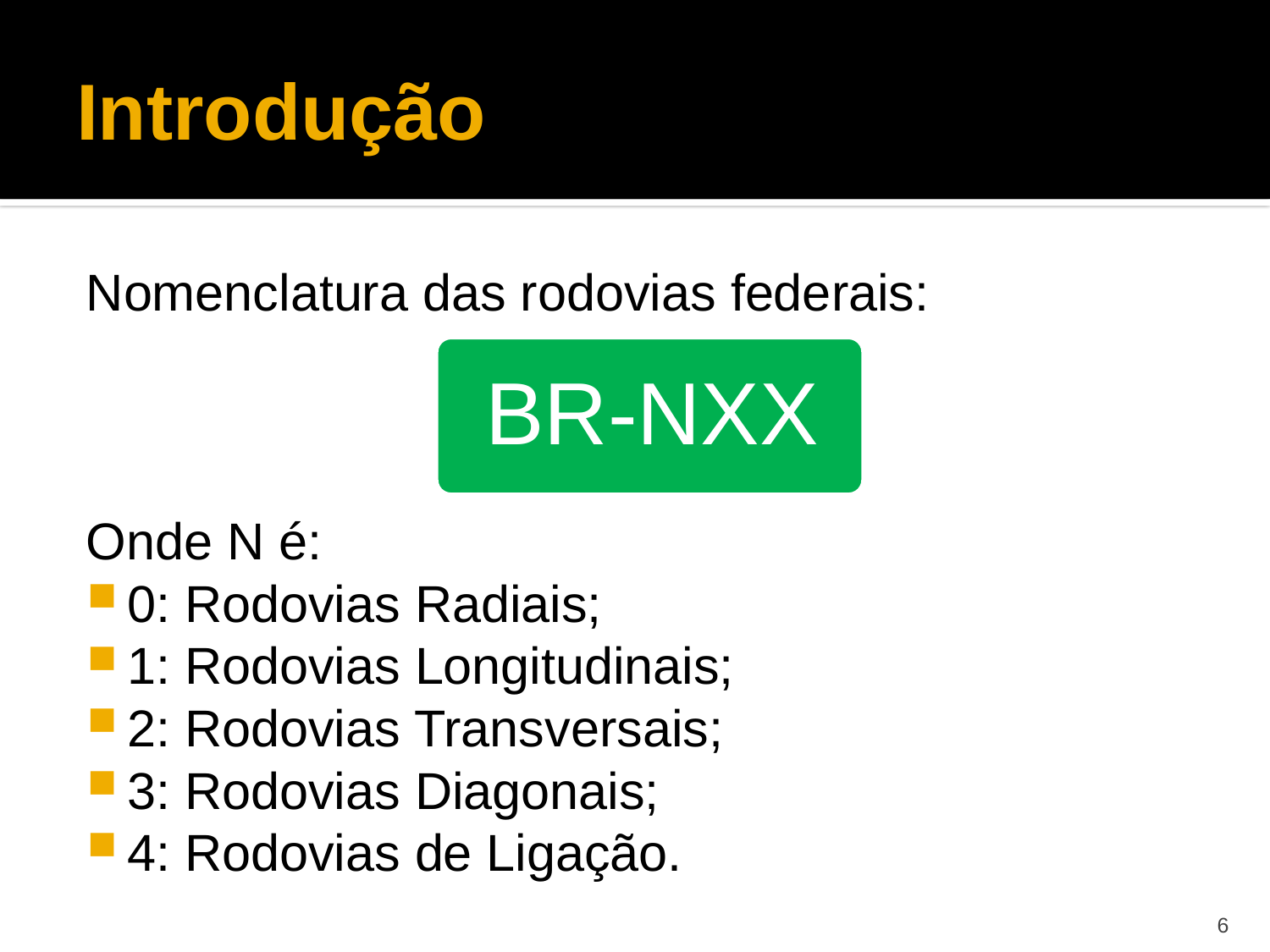

# Introdução
Nomenclatura das rodovias federais:

Onde N é:
0: Rodovias Radiais;
1: Rodovias Longitudinais;
2: Rodovias Transversais;
3: Rodovias Diagonais;
4: Rodovias de Ligação.
BR-NXX
6